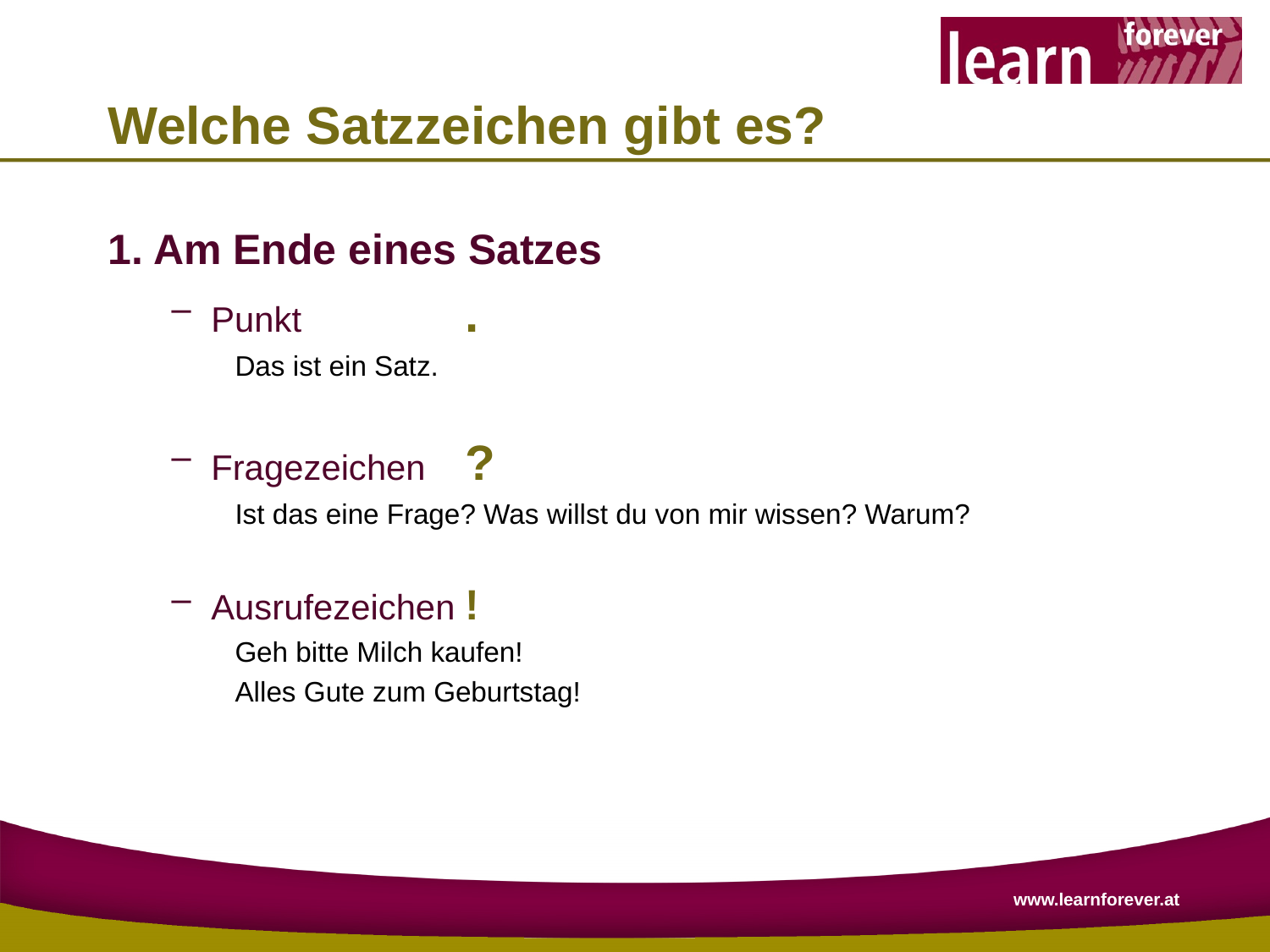

# Welche Satzzeichen gibt es?
1. Am Ende eines Satzes
Punkt 		.
Das ist ein Satz.

Fragezeichen	?
Ist das eine Frage? Was willst du von mir wissen? Warum?

Ausrufezeichen	!
Geh bitte Milch kaufen!
Alles Gute zum Geburtstag!